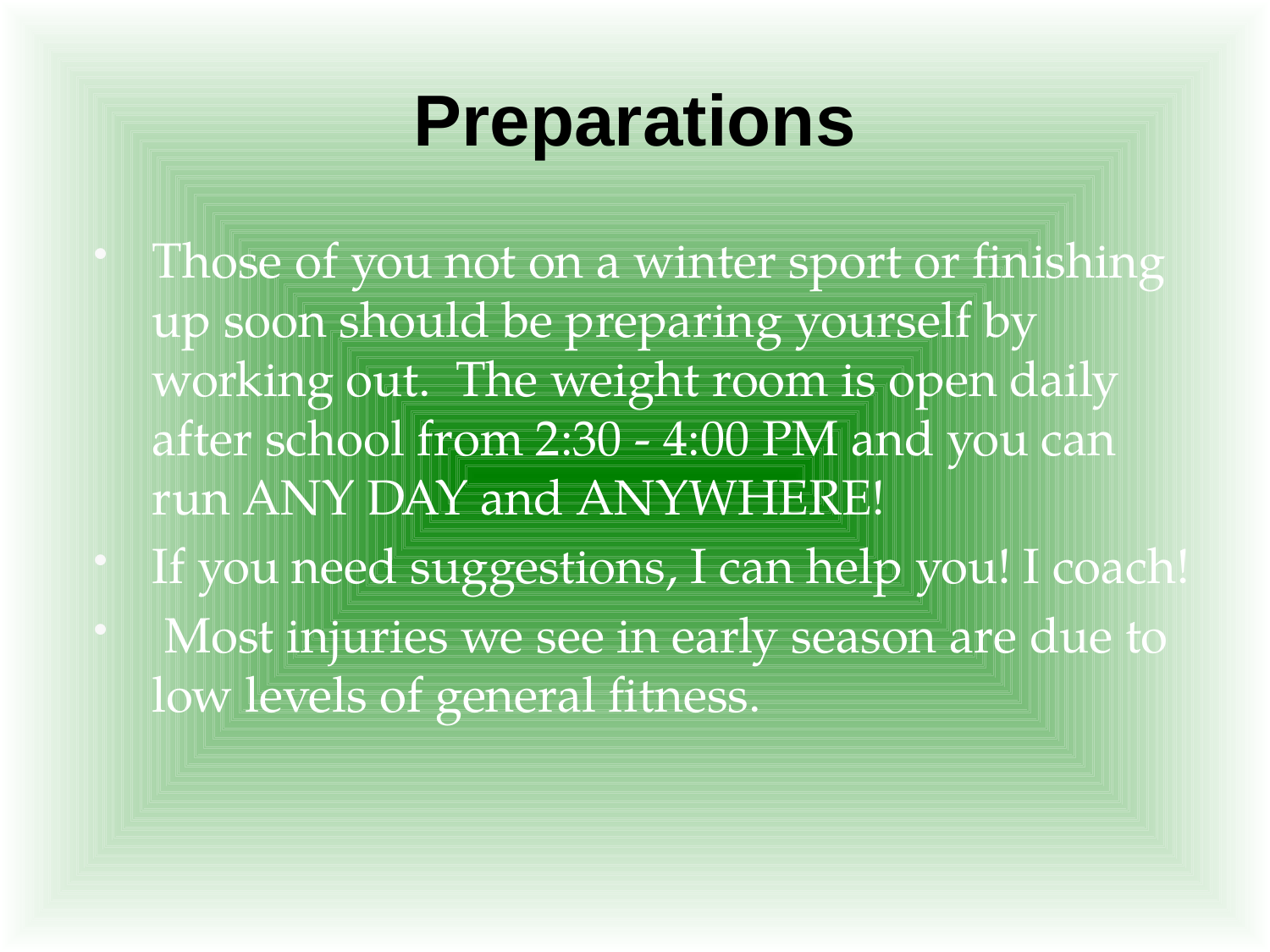

# Preparations
Those of you not on a winter sport or finishing up soon should be preparing yourself by working out.  The weight room is open daily after school from 2:30 - 4:00 PM and you can run ANY DAY and ANYWHERE!
If you need suggestions, I can help you! I coach!
 Most injuries we see in early season are due to low levels of general fitness.